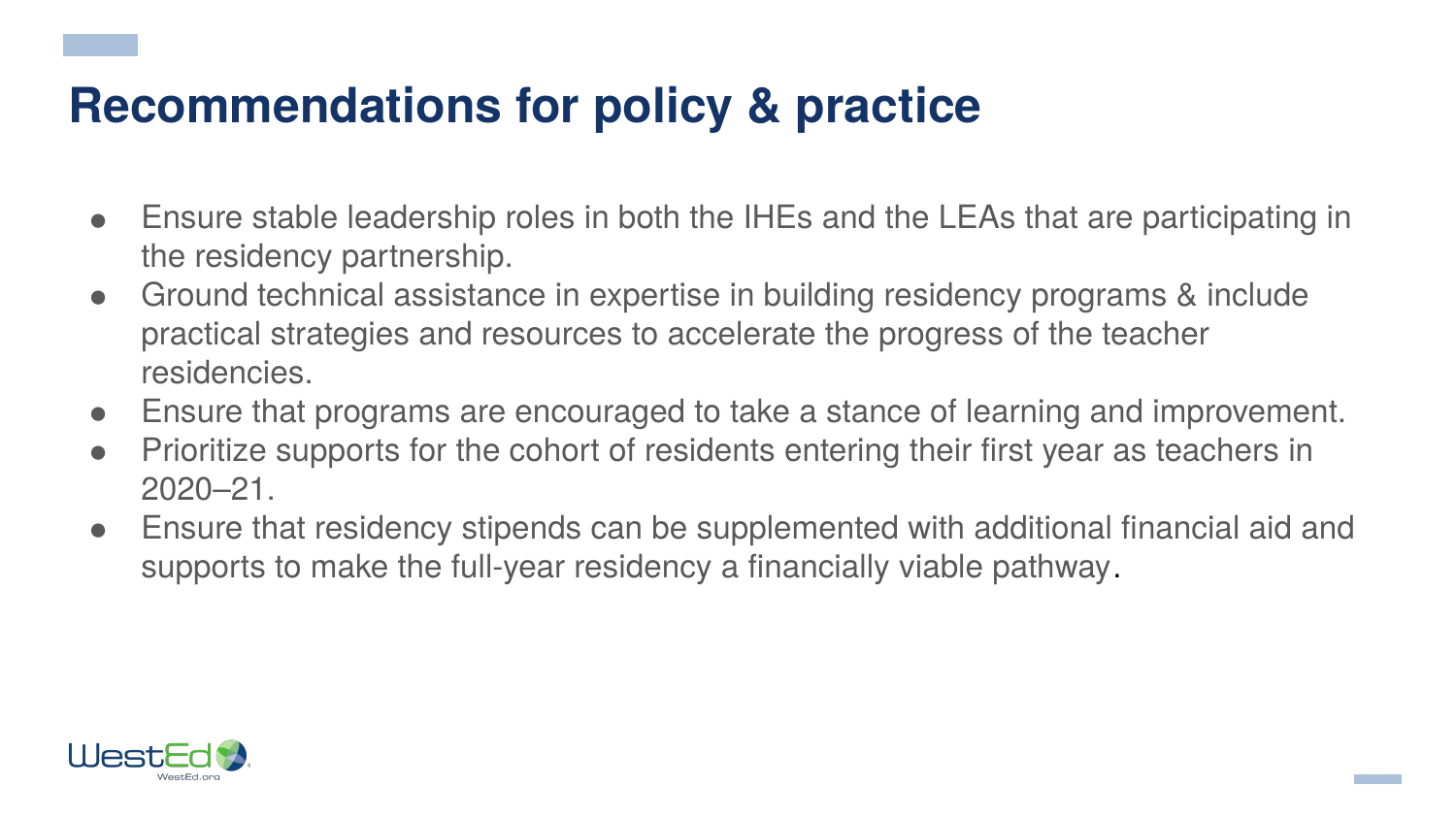

# Recommendations for policy & practice
Ensure stable leadership roles in both the IHEs and the LEAs that are participating in the residency partnership.
Ground technical assistance in expertise in building residency programs & include practical strategies and resources to accelerate the progress of the teacher residencies.
Ensure that programs are encouraged to take a stance of learning and improvement.
Prioritize supports for the cohort of residents entering their first year as teachers in 2020–21.
Ensure that residency stipends can be supplemented with additional financial aid and supports to make the full-year residency a financially viable pathway.